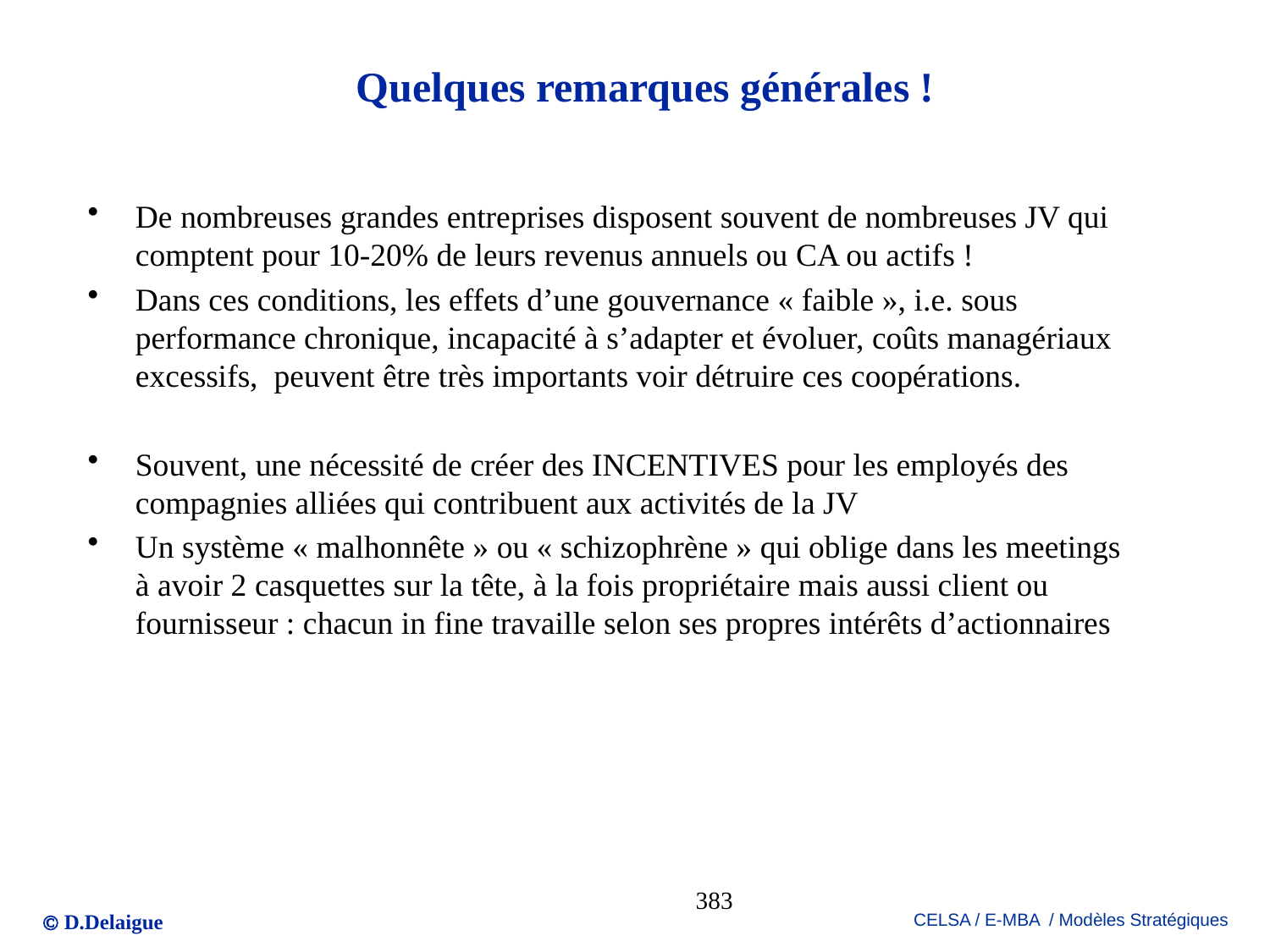

# Quelques remarques générales !
De nombreuses grandes entreprises disposent souvent de nombreuses JV qui comptent pour 10-20% de leurs revenus annuels ou CA ou actifs !
Dans ces conditions, les effets d’une gouvernance « faible », i.e. sous performance chronique, incapacité à s’adapter et évoluer, coûts managériaux excessifs,  peuvent être très importants voir détruire ces coopérations.

Souvent, une nécessité de créer des INCENTIVES pour les employés des compagnies alliées qui contribuent aux activités de la JV
Un système « malhonnête » ou « schizophrène » qui oblige dans les meetings à avoir 2 casquettes sur la tête, à la fois propriétaire mais aussi client ou fournisseur : chacun in fine travaille selon ses propres intérêts d’actionnaires

383